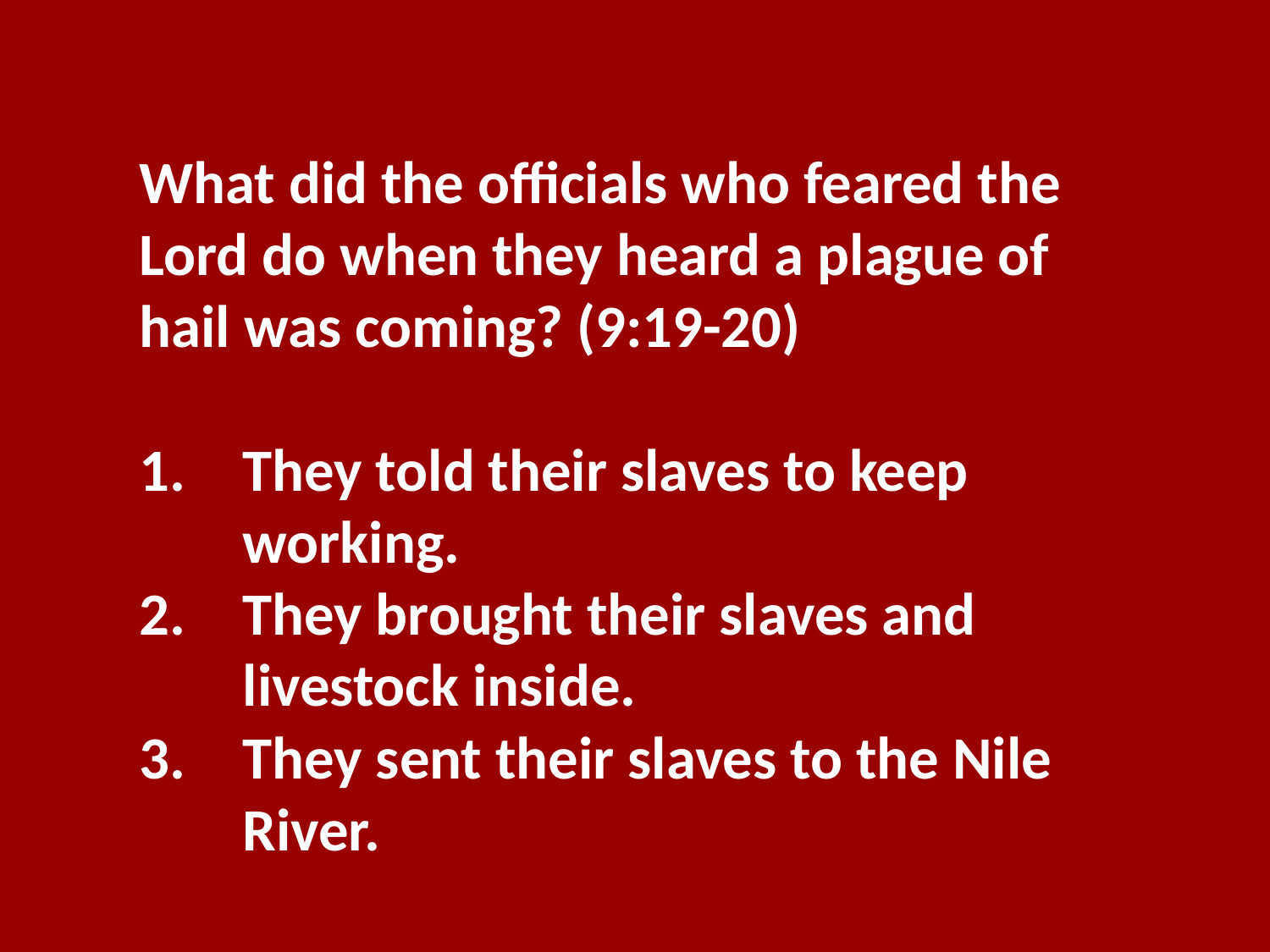

What did the officials who feared the Lord do when they heard a plague of hail was coming? (9:19-20)

They told their slaves to keep working.
They brought their slaves and livestock inside.
They sent their slaves to the Nile River.